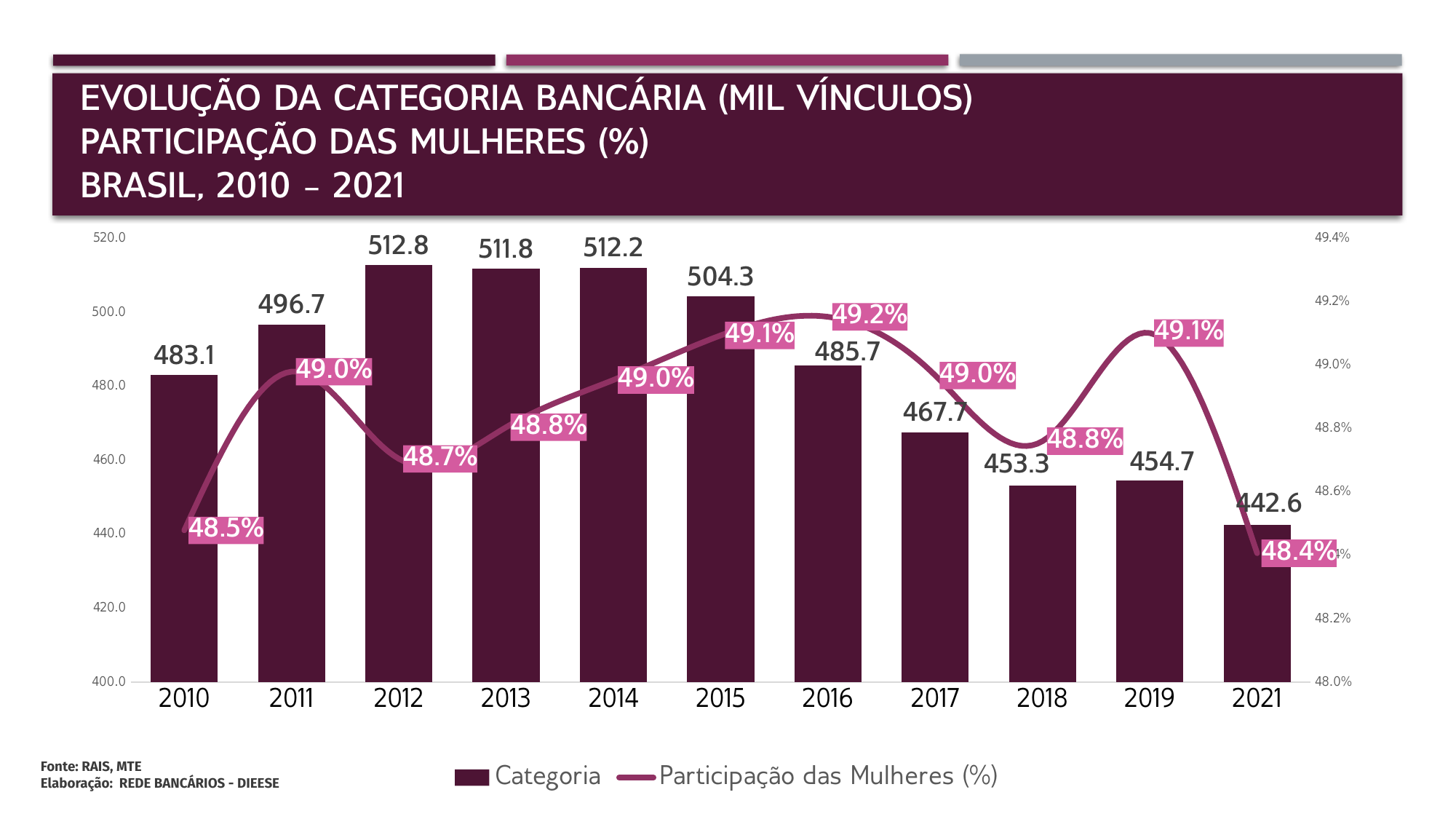

# Evolução da Categoria bancária (mil vínculos) Participação das mulheres (%) brasil, 2010 – 2021

### Chart

| Category | Categoria | Participação das Mulheres (%) |
|---|---|---|
| 2010 | 483.097 | 0.48479497906217595 |
| 2011 | 496.725 | 0.4898042176254467 |
| 2012 | 512.835 | 0.48705529068803805 |
| 2013 | 511.833 | 0.4880517668849019 |
| 2014 | 512.186 | 0.48954286138238845 |
| 2015 | 504.345 | 0.49094964756268034 |
| 2016 | 485.719 | 0.4915352292168929 |
| 2017 | 467.686 | 0.4896853872042353 |
| 2018 | 453.278 | 0.4876124585795031 |
| 2019 | 454.664 | 0.4910241409040522 |
| 2021 | 442.56 | 0.48407447577729573 |
Fonte: RAIS, MTE
Elaboração:  REDE BANCÁRIOS - DIEESE